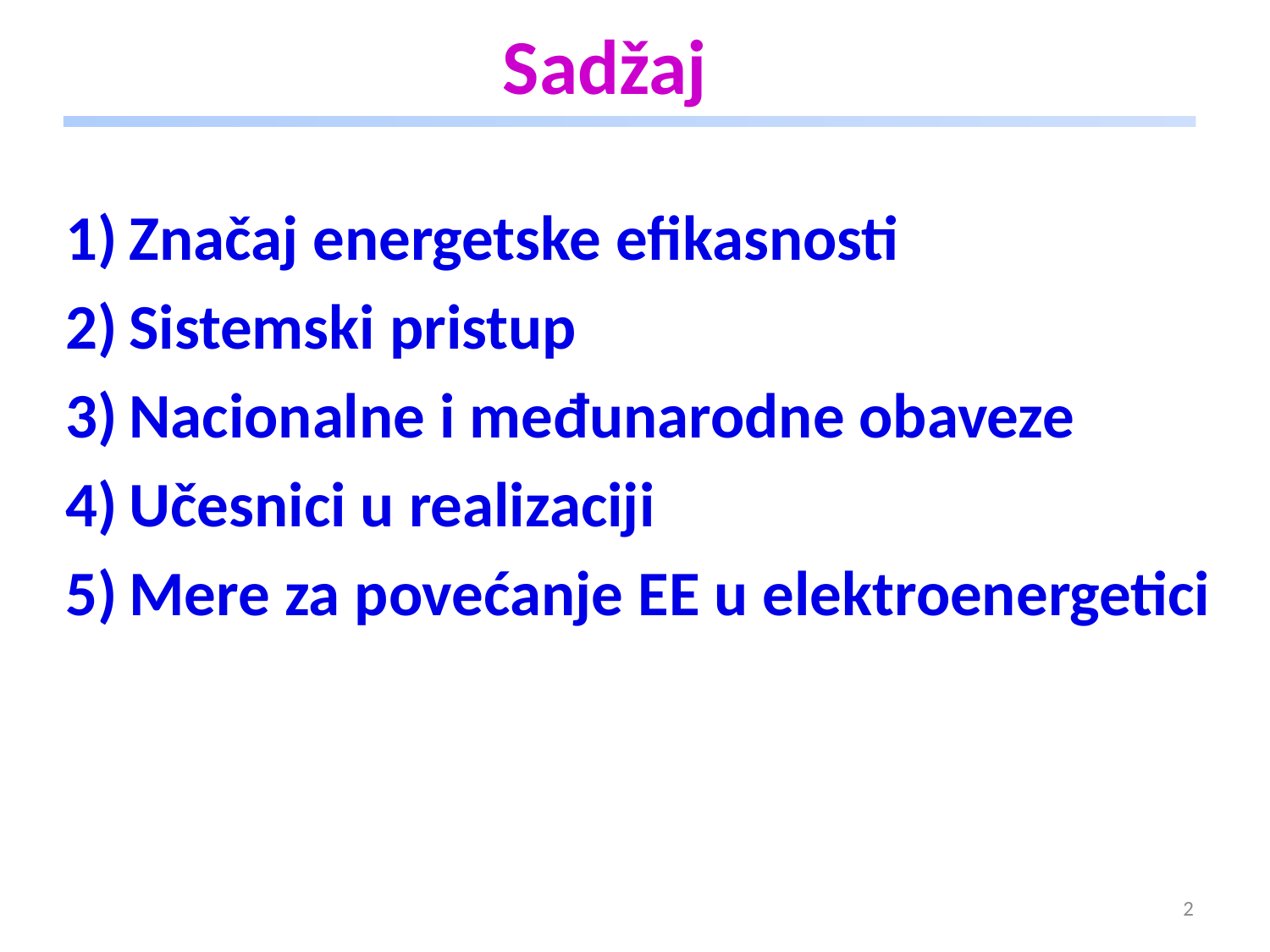

# Sadžaj

Značaj energetske efikasnosti
Sistemski pristup
Nacionalne i međunarodne obaveze
Učesnici u realizaciji
Mere za povećanje EE u elektroenergetici

2